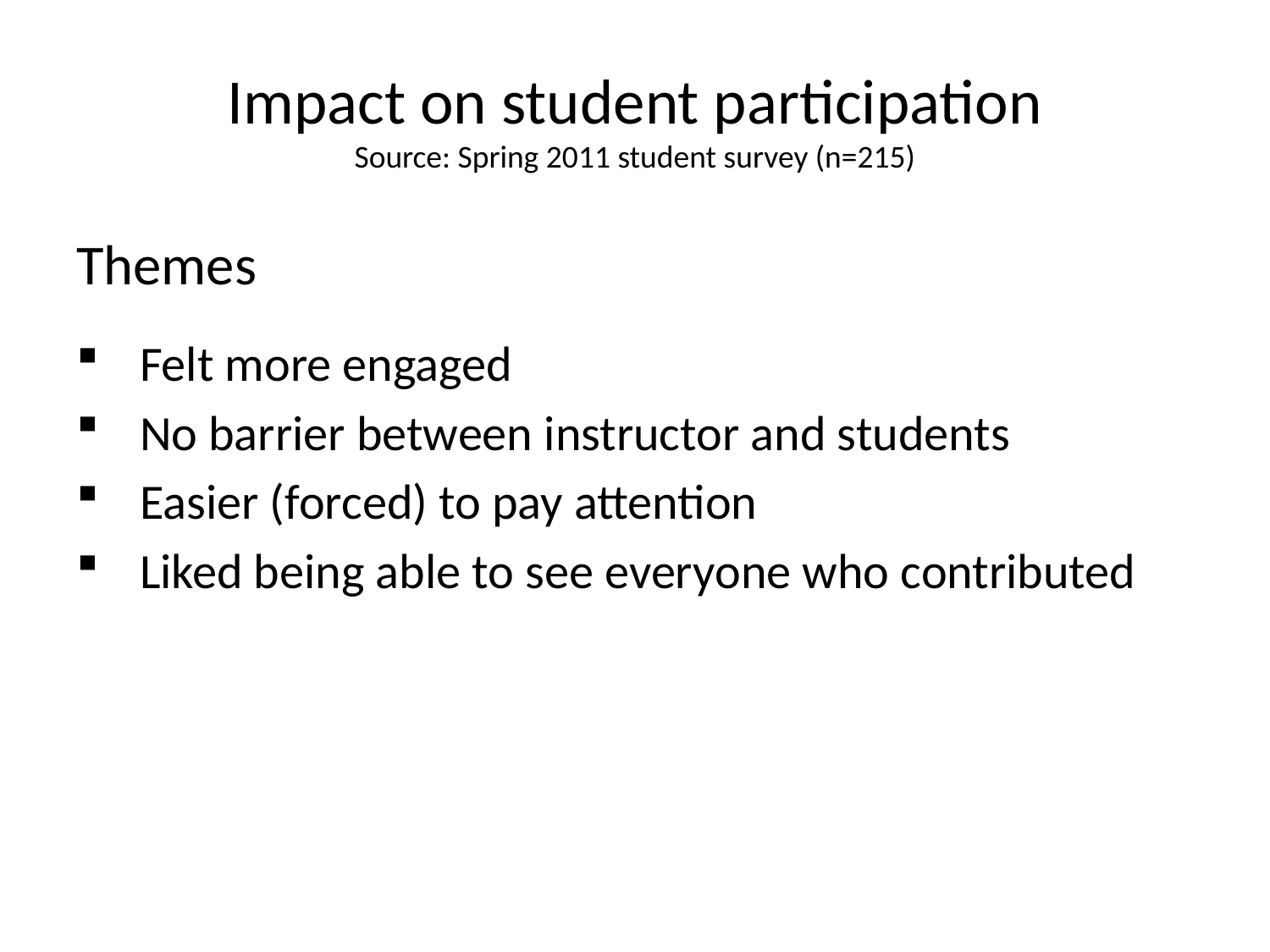

# Impact on student participation Source: Spring 2011 student survey (n=215)
Themes

Felt more engaged
No barrier between instructor and students
Easier (forced) to pay attention
Liked being able to see everyone who contributed